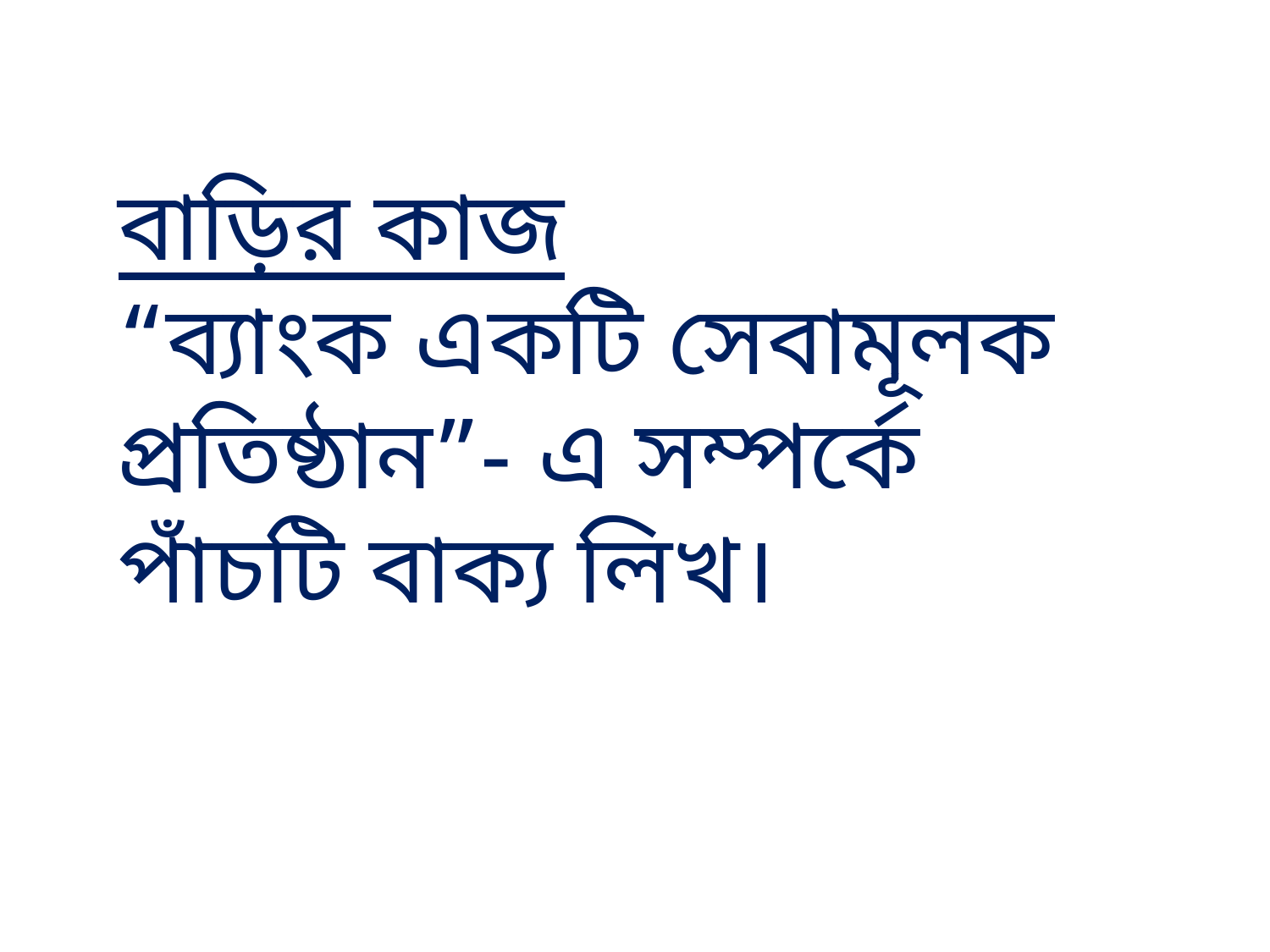

বাড়ির কাজ
“ব্যাংক একটি সেবামূলক প্রতিষ্ঠান”- এ সম্পর্কে পাঁচটি বাক্য লিখ।